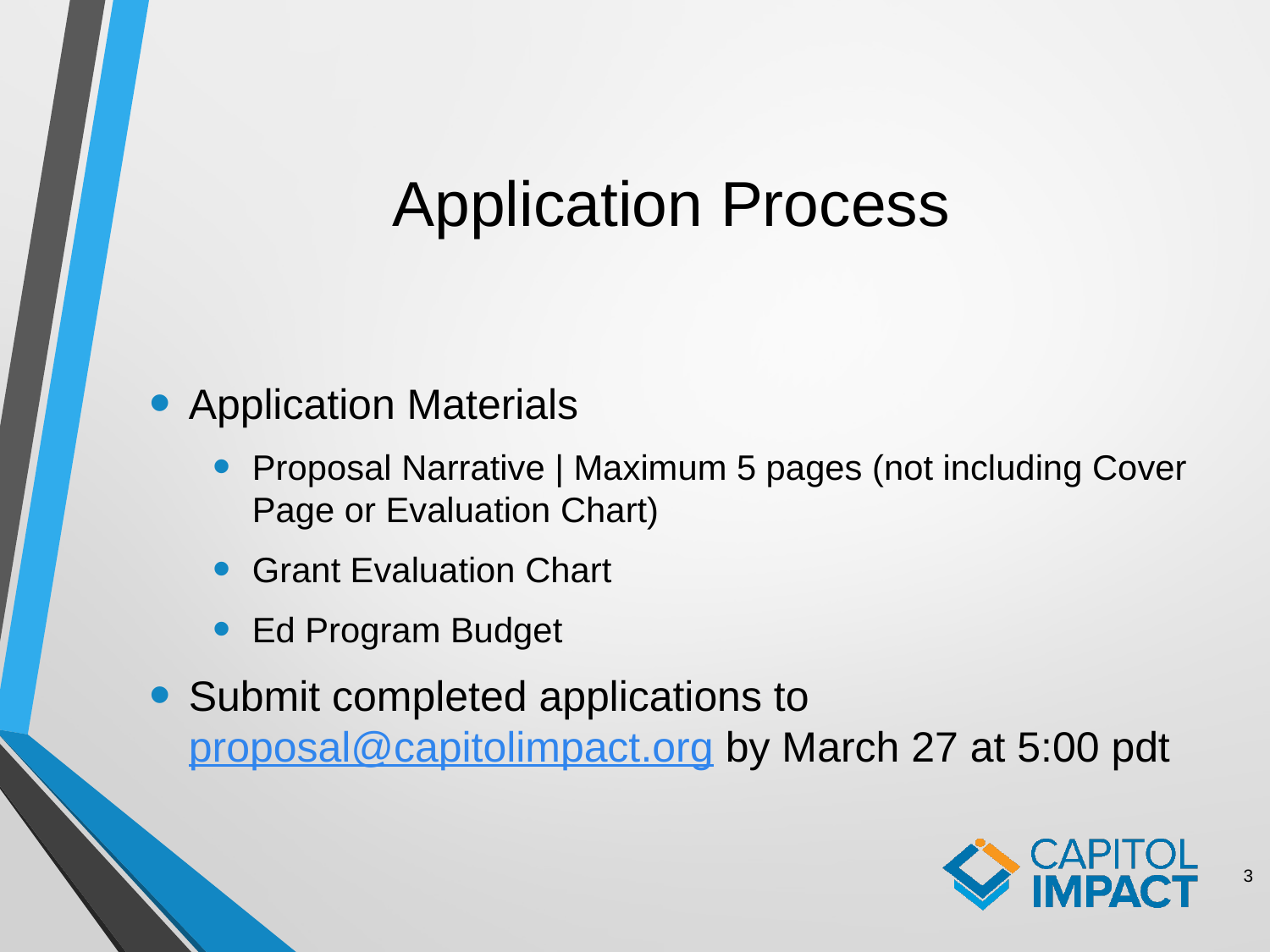

# Application Process
Application Materials
Proposal Narrative | Maximum 5 pages (not including Cover Page or Evaluation Chart)
Grant Evaluation Chart
Ed Program Budget
Submit completed applications to proposal@capitolimpact.org by March 27 at 5:00 pdt

3